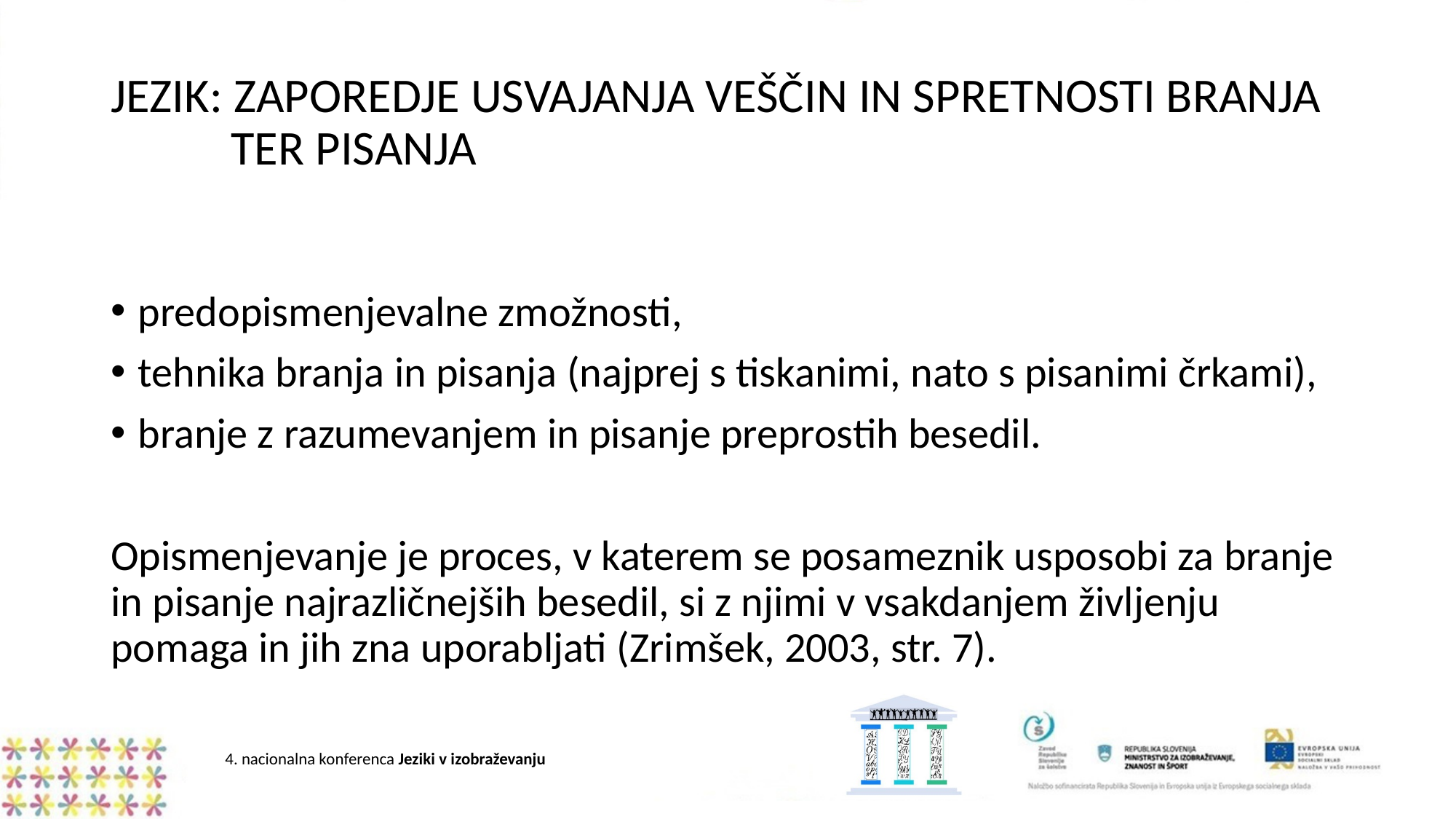

# JEZIK: ZAPOREDJE USVAJANJA VEŠČIN IN SPRETNOSTI BRANJA TER PISANJA

predopismenjevalne zmožnosti,
tehnika branja in pisanja (najprej s tiskanimi, nato s pisanimi črkami),
branje z razumevanjem in pisanje preprostih besedil.

Opismenjevanje je proces, v katerem se posameznik usposobi za branje in pisanje najrazličnejših besedil, si z njimi v vsakdanjem življenju pomaga in jih zna uporabljati (Zrimšek, 2003, str. 7).